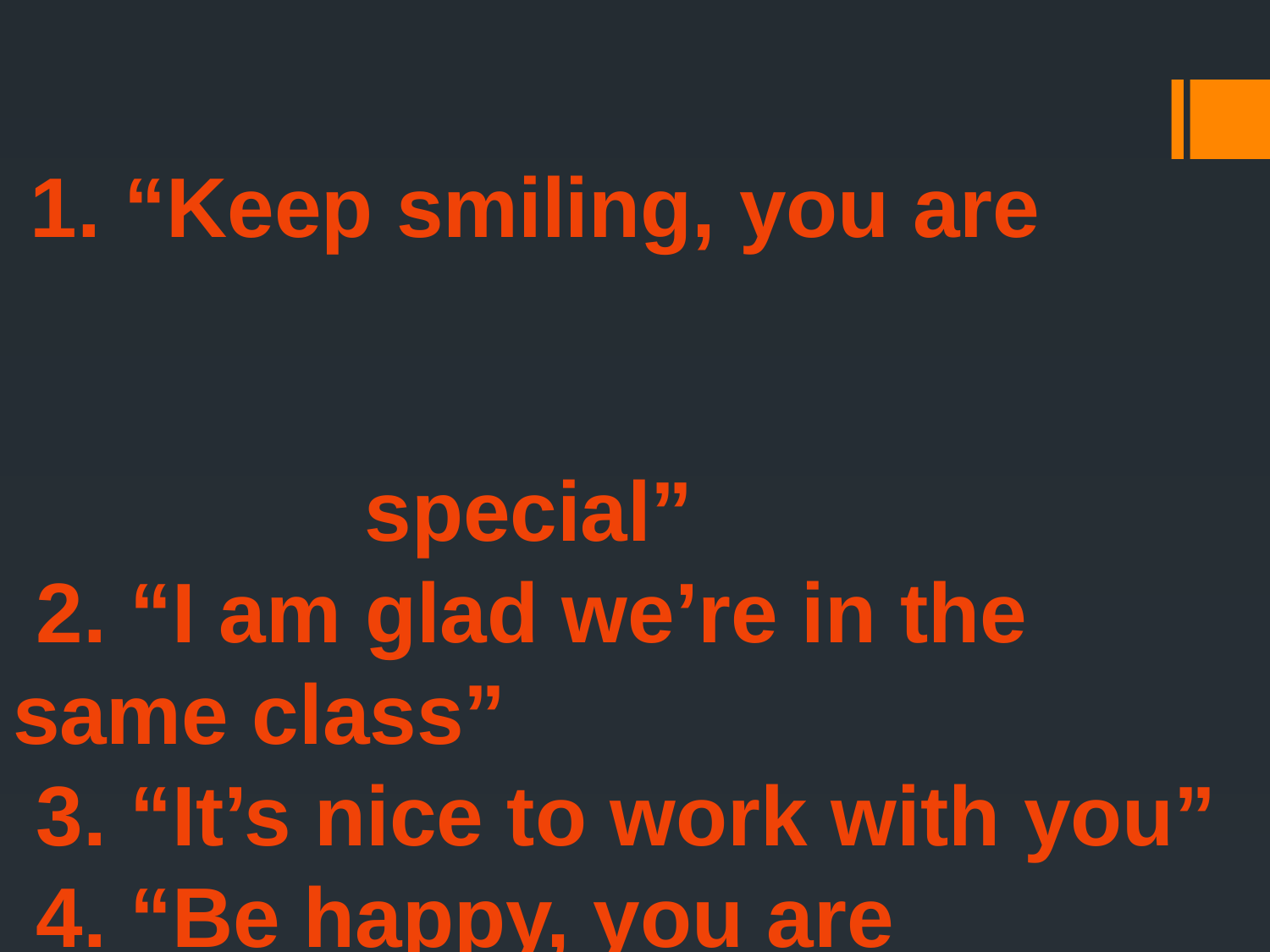

1. “Keep smiling, you are                                                                                                                                  special”
 2. “I am glad we’re in the same class”
 3. “It’s nice to work with you”
 4. “Be happy, you are special”